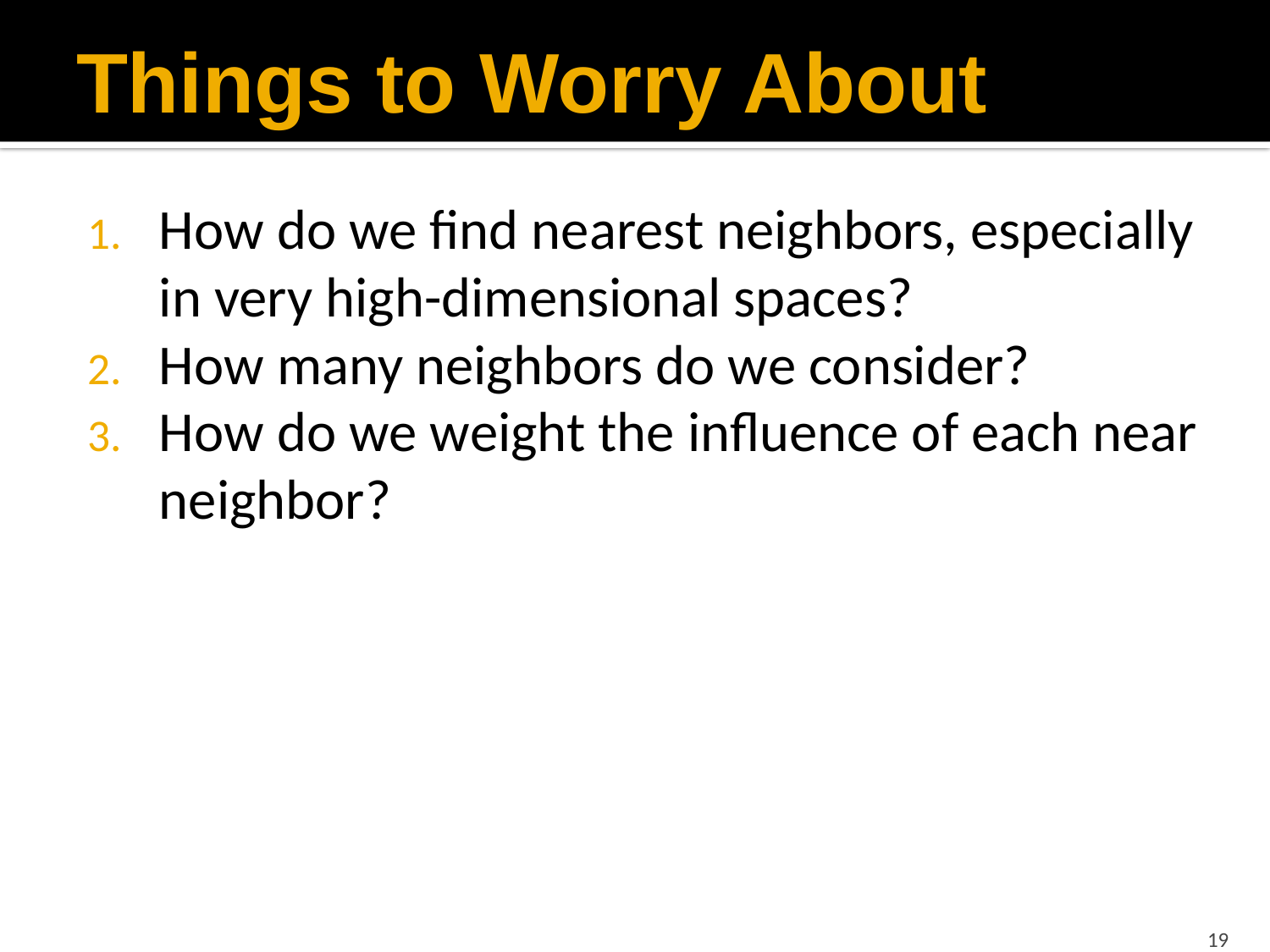

# Things to Worry About
How do we find nearest neighbors, especially in very high-dimensional spaces?
How many neighbors do we consider?
How do we weight the influence of each near neighbor?
19